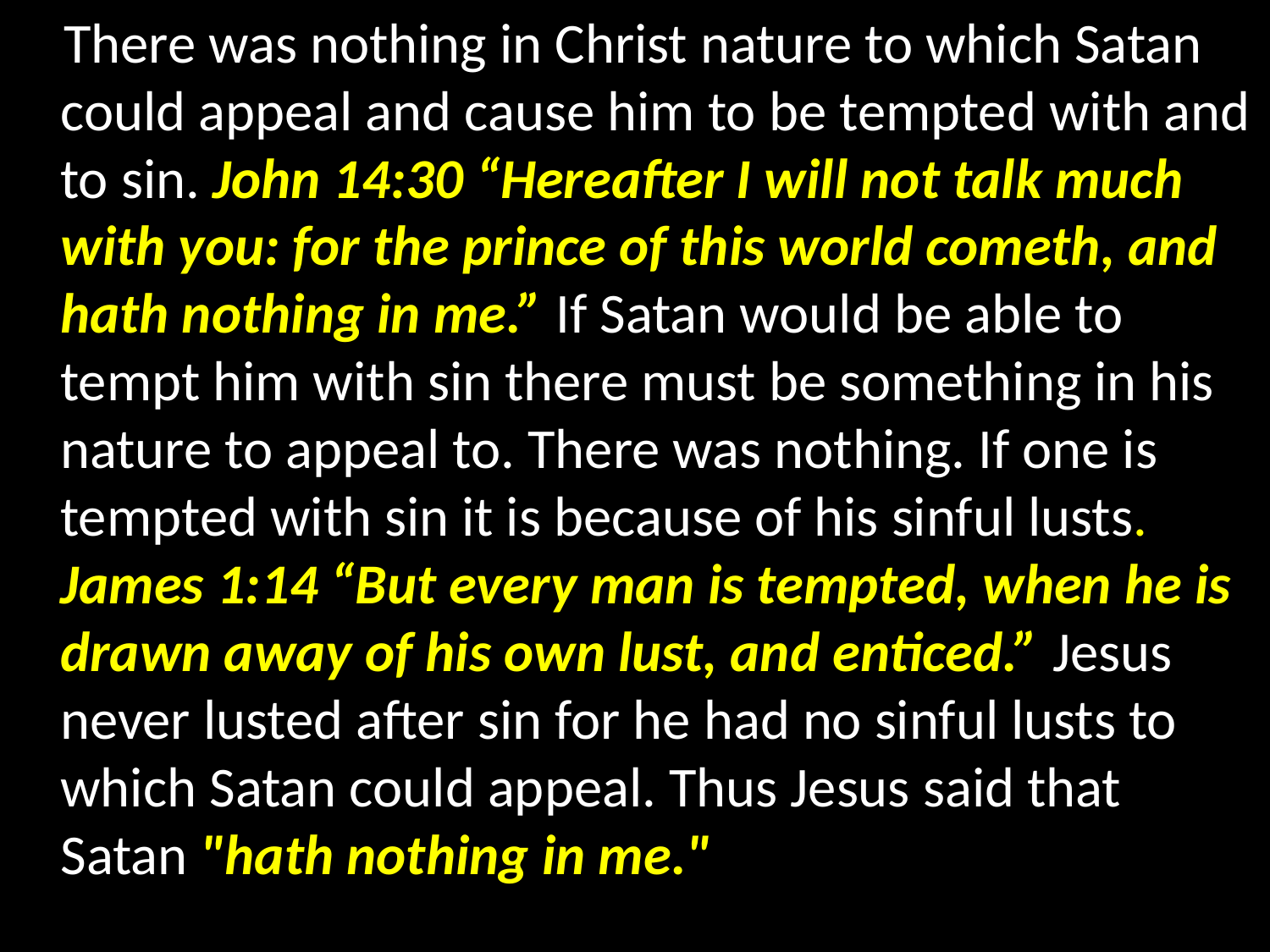

There was nothing in Christ nature to which Satan could appeal and cause him to be tempted with and to sin. John 14:30 “Hereafter I will not talk much with you: for the prince of this world cometh, and hath nothing in me.” If Satan would be able to tempt him with sin there must be something in his nature to appeal to. There was nothing. If one is tempted with sin it is because of his sinful lusts. James 1:14 “But every man is tempted, when he is drawn away of his own lust, and enticed.” Jesus never lusted after sin for he had no sinful lusts to which Satan could appeal. Thus Jesus said that Satan "hath nothing in me."